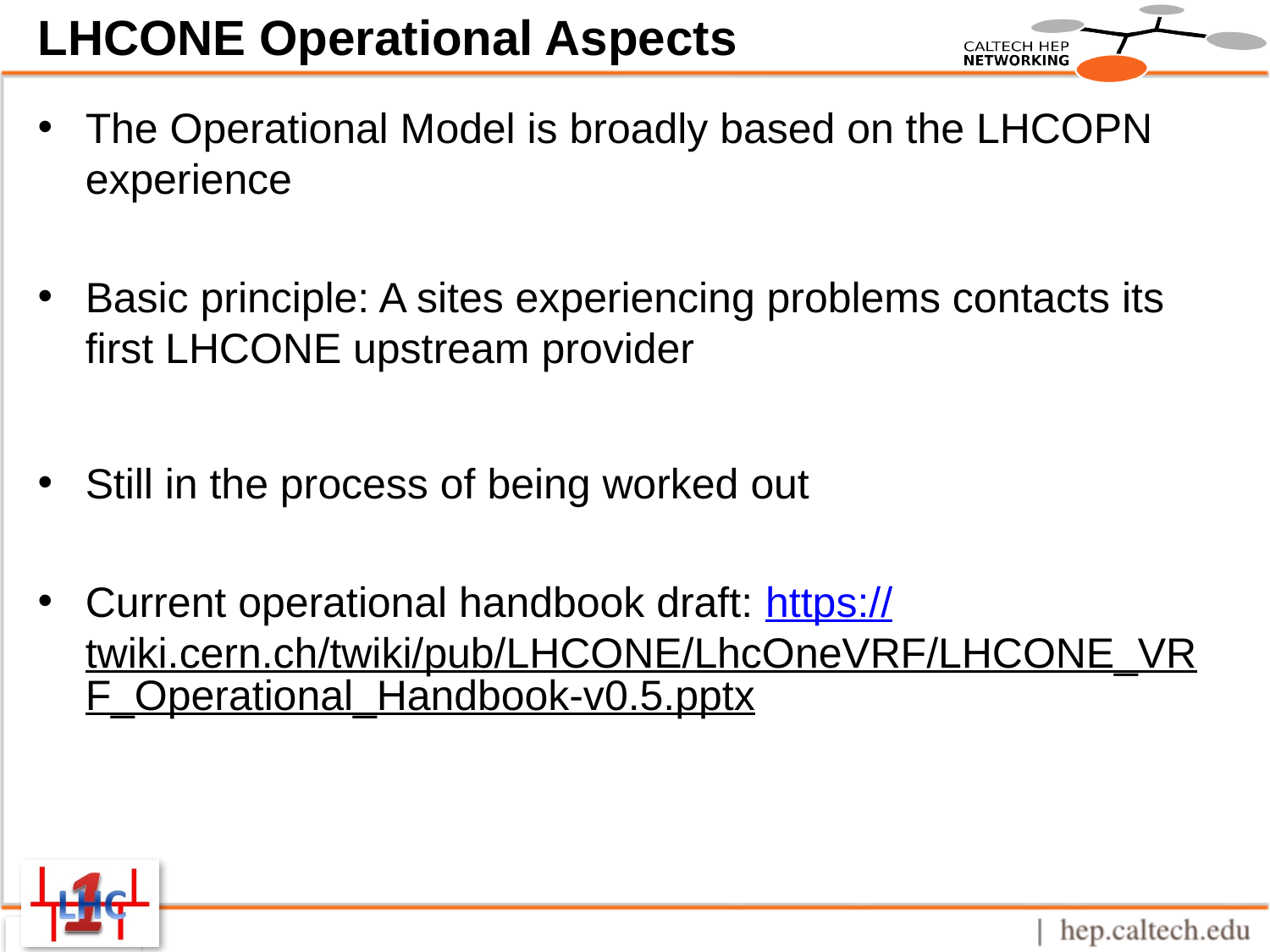

# LHCONE Operational Aspects
The Operational Model is broadly based on the LHCOPN experience

Basic principle: A sites experiencing problems contacts its first LHCONE upstream provider

Still in the process of being worked out

Current operational handbook draft: https://twiki.cern.ch/twiki/pub/LHCONE/LhcOneVRF/LHCONE_VRF_Operational_Handbook-v0.5.pptx